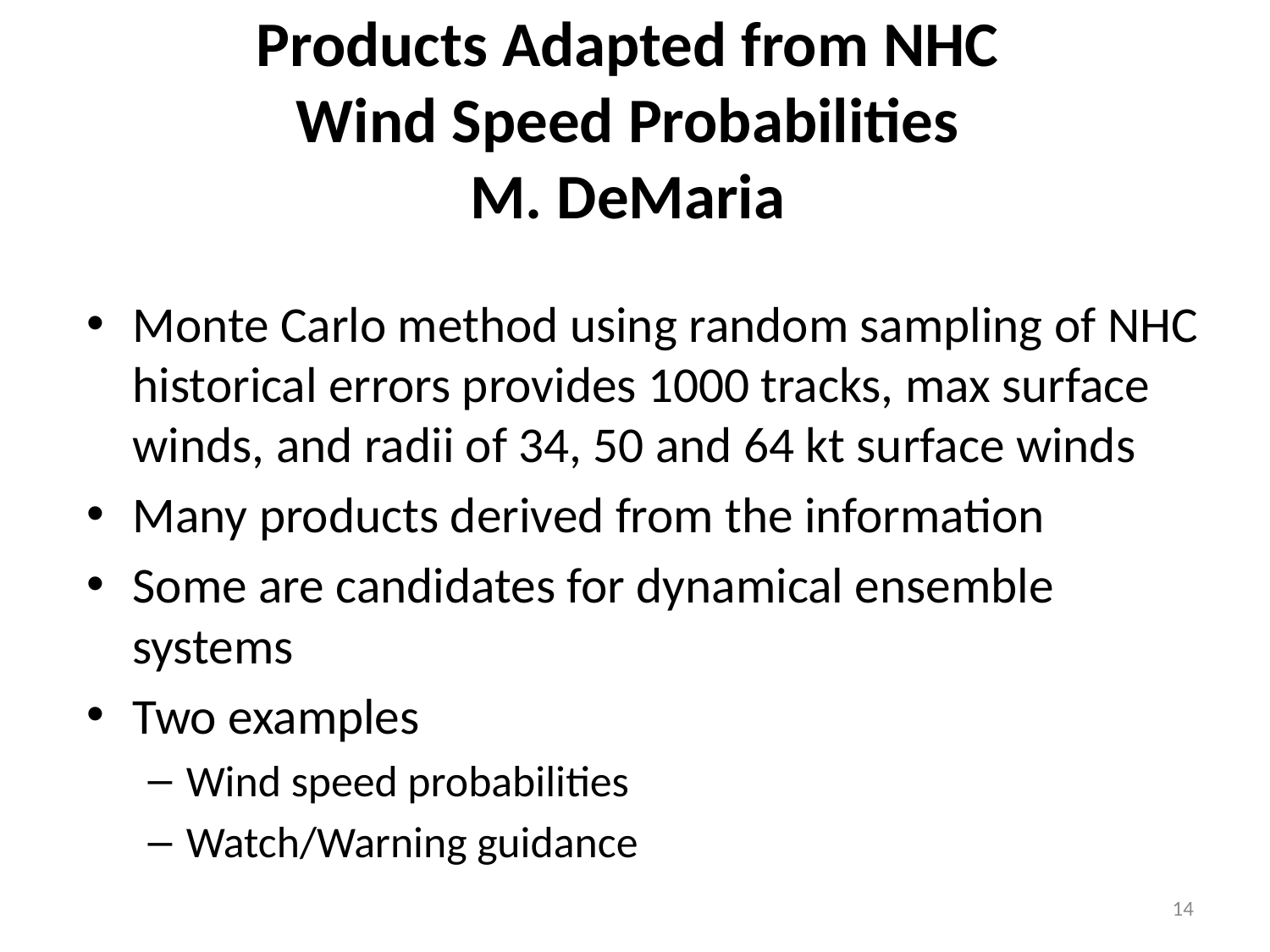

# Products Adapted from NHC Wind Speed Probabilities M. DeMaria
Monte Carlo method using random sampling of NHC historical errors provides 1000 tracks, max surface winds, and radii of 34, 50 and 64 kt surface winds
Many products derived from the information
Some are candidates for dynamical ensemble systems
Two examples
Wind speed probabilities
Watch/Warning guidance
14